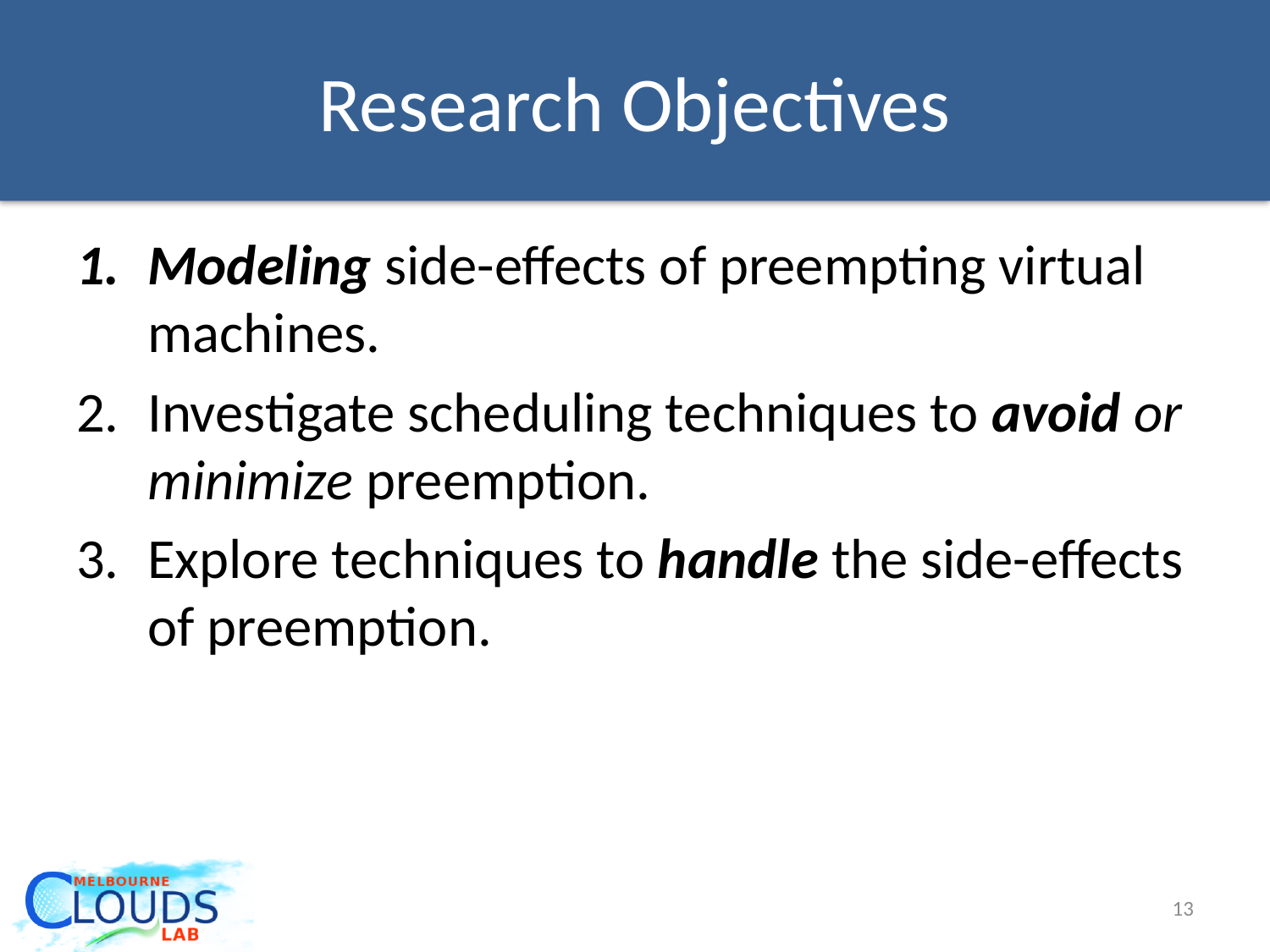

# Research Objectives
Modeling side-effects of preempting virtual machines.
Investigate scheduling techniques to avoid or minimize preemption.
Explore techniques to handle the side-effects of preemption.
13